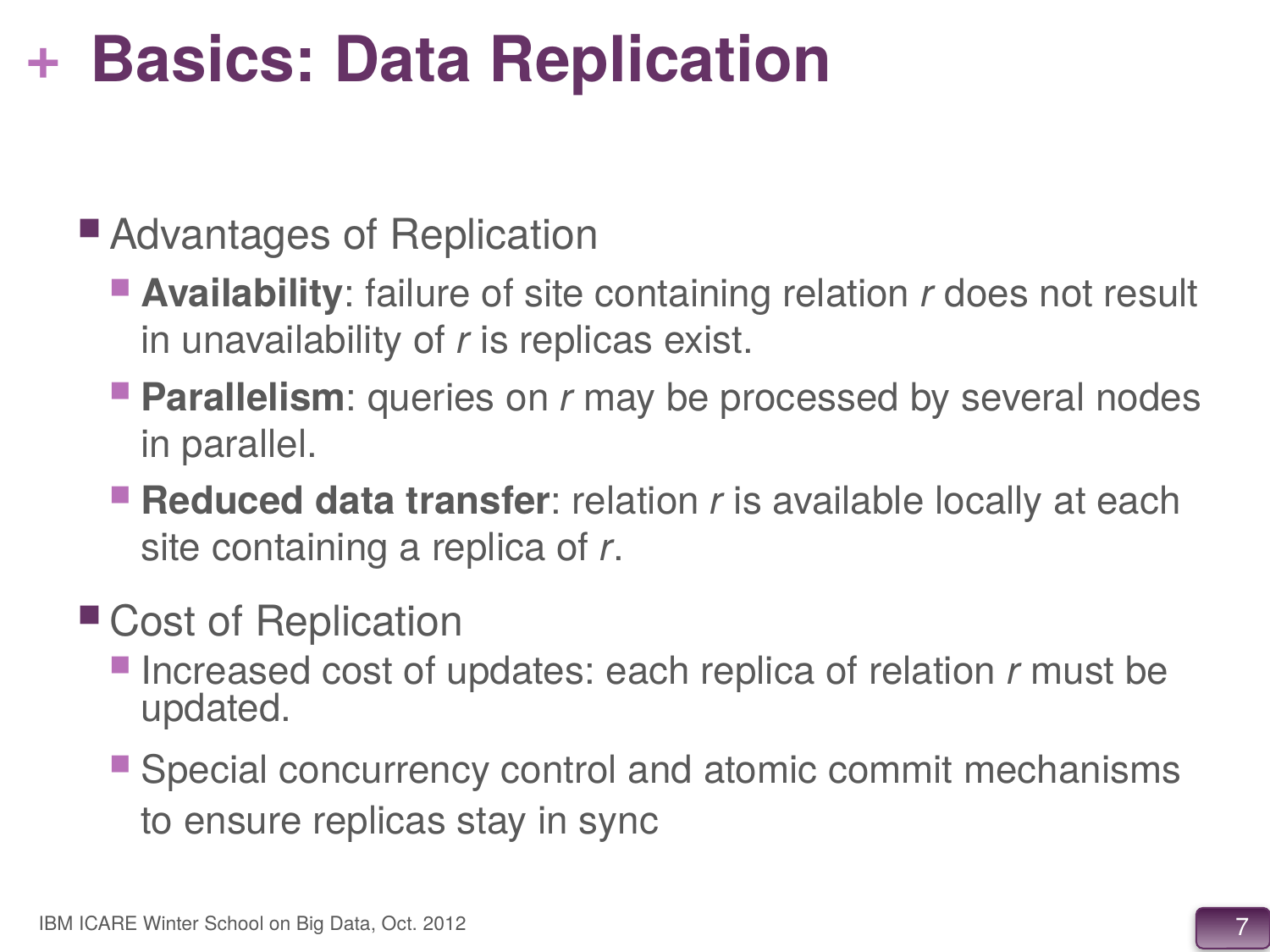

# Basics: Data Replication
Advantages of Replication
Availability: failure of site containing relation r does not result in unavailability of r is replicas exist.
Parallelism: queries on r may be processed by several nodes in parallel.
Reduced data transfer: relation r is available locally at each site containing a replica of r.
Cost of Replication
Increased cost of updates: each replica of relation r must be updated.
Special concurrency control and atomic commit mechanisms to ensure replicas stay in sync
IBM ICARE Winter School on Big Data, Oct. 2012